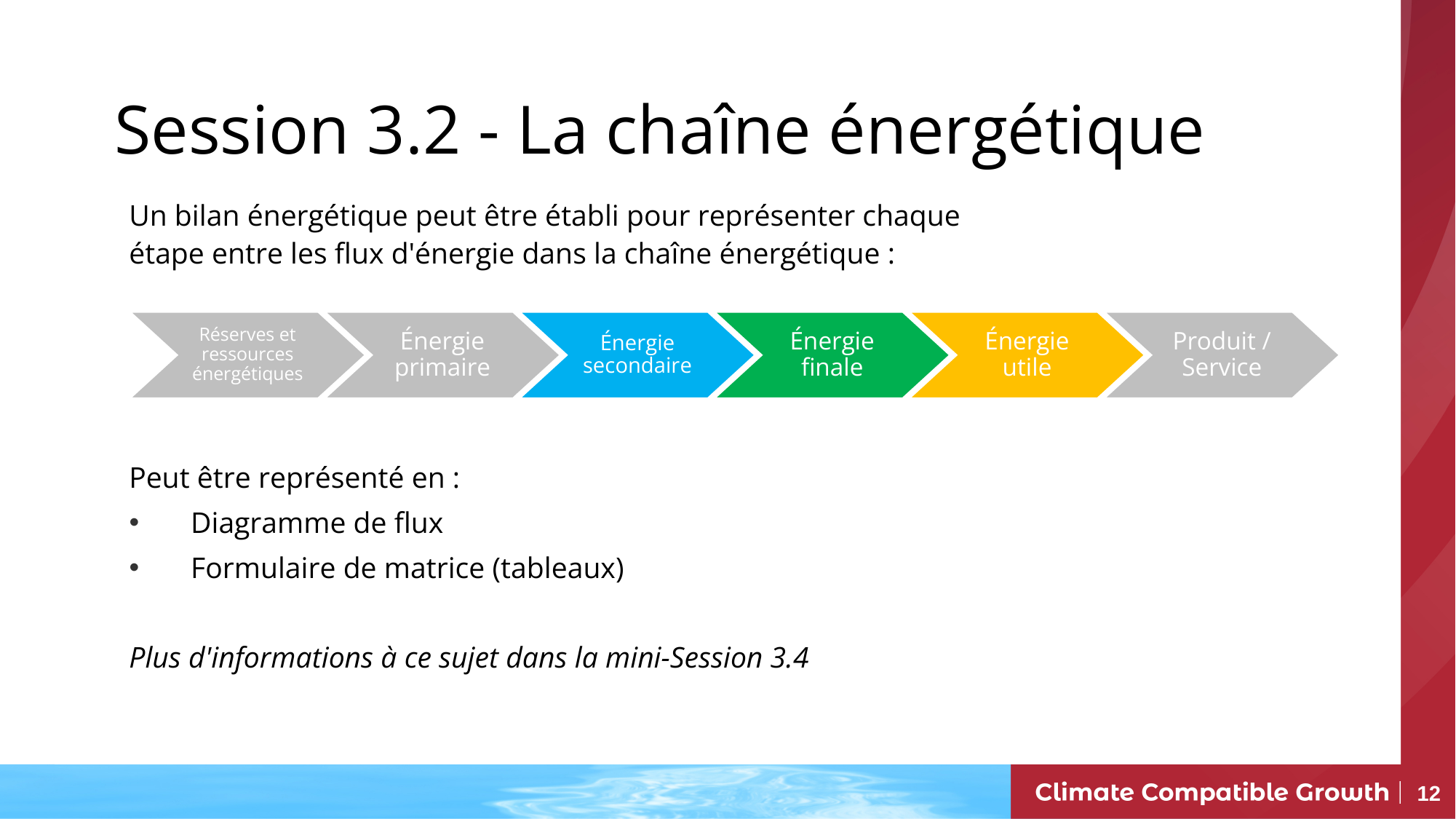

# Session 3.2 - La chaîne énergétique
Un bilan énergétique peut être établi pour représenter chaque étape entre les flux d'énergie dans la chaîne énergétique :

Peut être représenté en :
Diagramme de flux
Formulaire de matrice (tableaux)

Plus d'informations à ce sujet dans la mini-Session 3.4

Réserves et ressources énergétiques
Énergie primaire
Énergie secondaire
Énergie finale
Énergie utile
Produit / Service
12